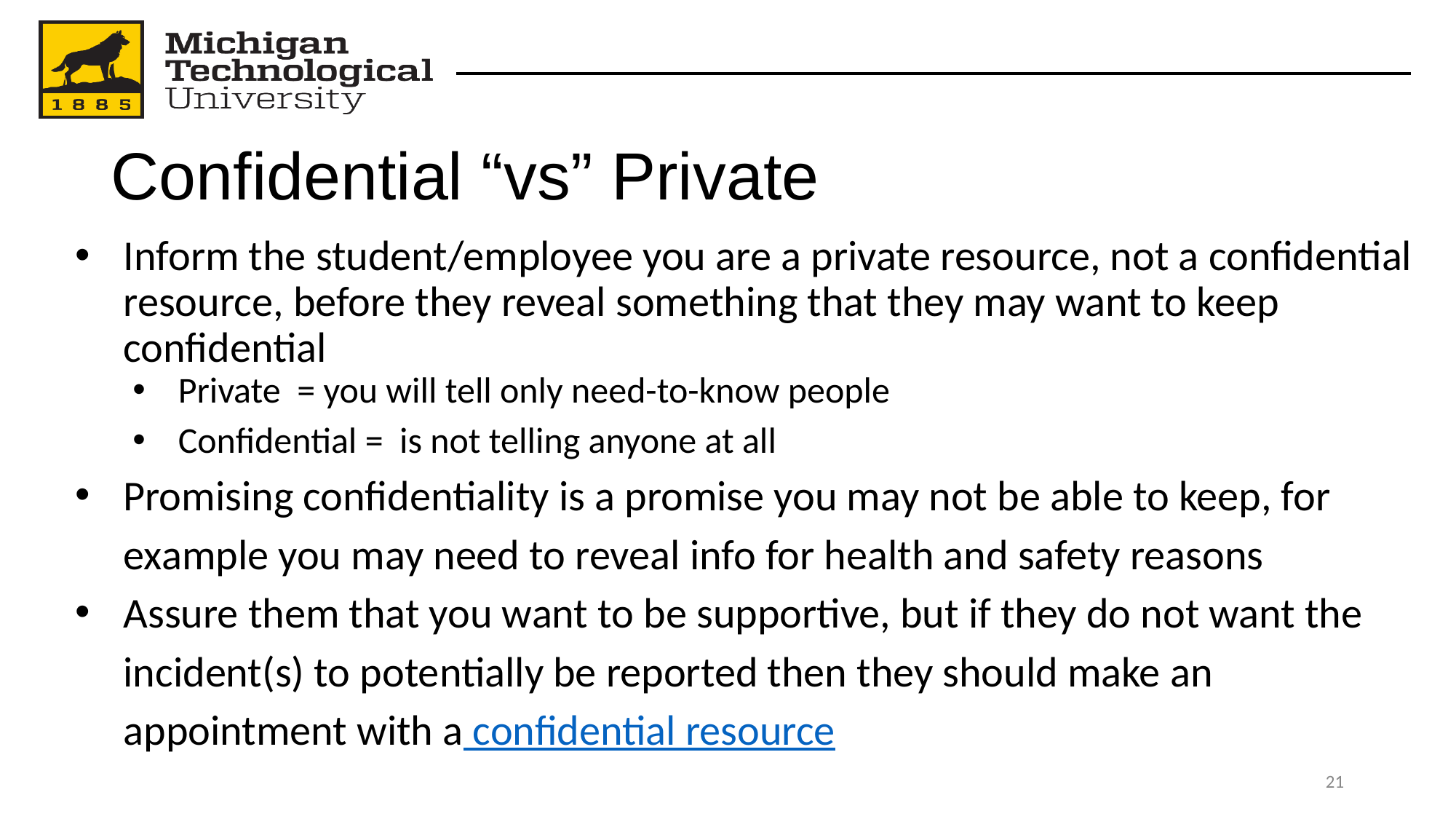

# Confidential “vs” Private
Inform the student/employee you are a private resource, not a confidential resource, before they reveal something that they may want to keep confidential
Private  = you will tell only need-to-know people
Confidential =  is not telling anyone at all
Promising confidentiality is a promise you may not be able to keep, for example you may need to reveal info for health and safety reasons
Assure them that you want to be supportive, but if they do not want the incident(s) to potentially be reported then they should make an appointment with a confidential resource
21